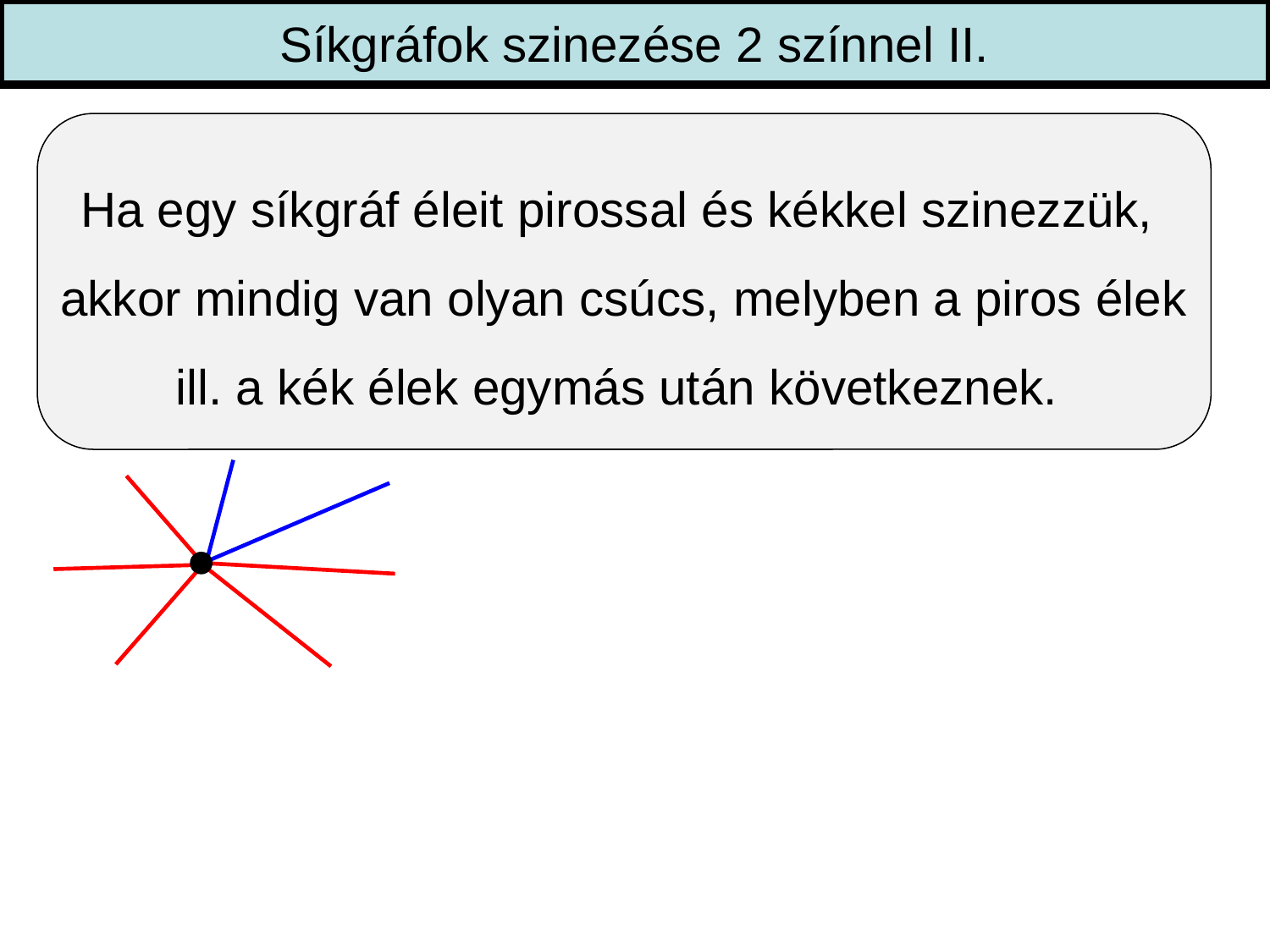

Síkgráfok szinezése 2 színnel II.
Ha egy síkgráf éleit pirossal és kékkel szinezzük,
akkor mindig van olyan csúcs, melyben a piros élek
ill. a kék élek egymás után következnek.